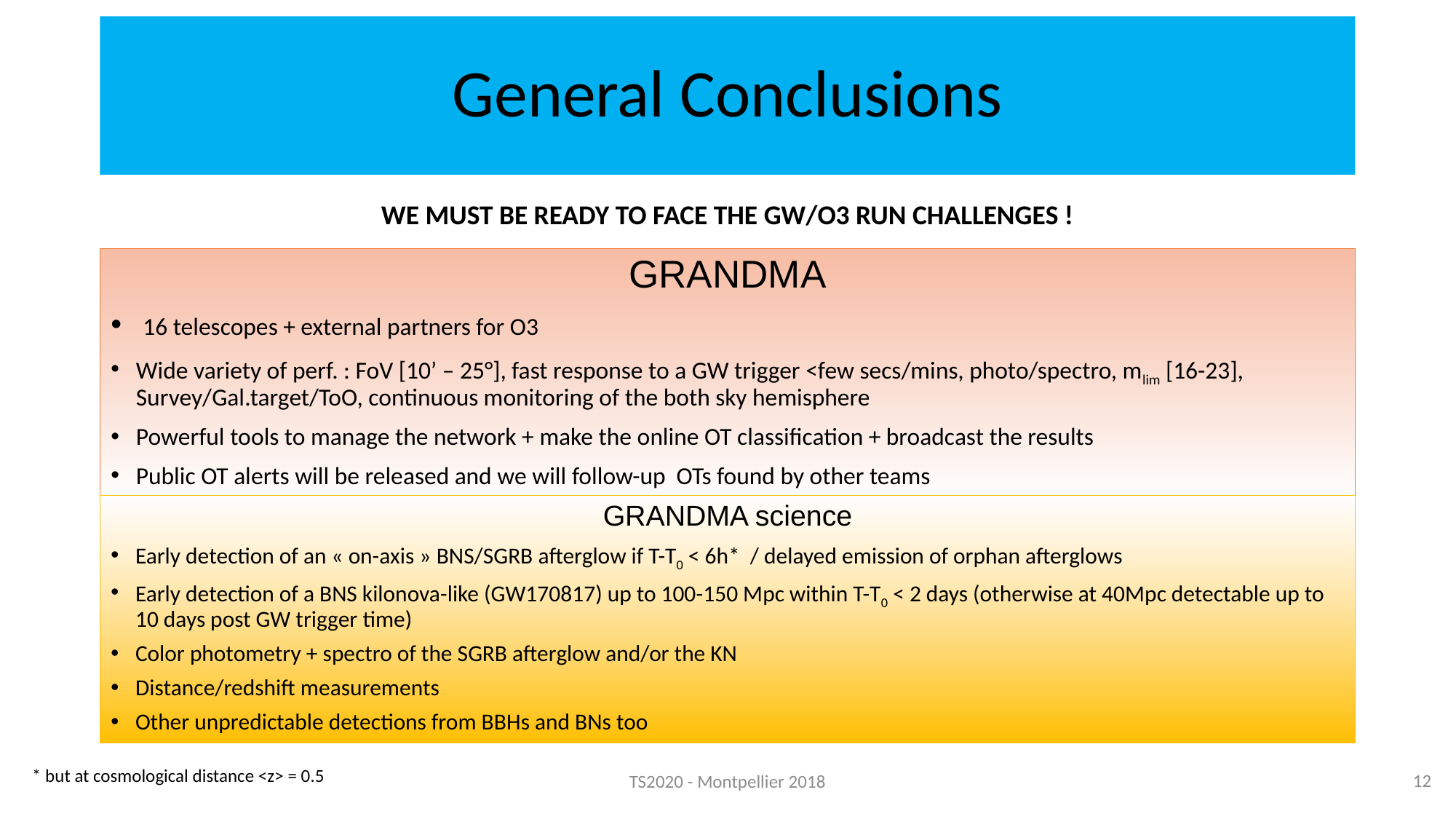

# General Conclusions
WE MUST BE READY TO FACE THE GW/O3 RUN CHALLENGES !

GRANDMA
 16 telescopes + external partners for O3
Wide variety of perf. : FoV [10’ – 25°], fast response to a GW trigger <few secs/mins, photo/spectro, mlim [16-23], Survey/Gal.target/ToO, continuous monitoring of the both sky hemisphere
Powerful tools to manage the network + make the online OT classification + broadcast the results
Public OT alerts will be released and we will follow-up  OTs found by other teams

GRANDMA science
Early detection of an « on-axis » BNS/SGRB afterglow if T-T0 < 6h*  / delayed emission of orphan afterglows
Early detection of a BNS kilonova-like (GW170817) up to 100-150 Mpc within T-T0 < 2 days (otherwise at 40Mpc detectable up to 10 days post GW trigger time)
Color photometry + spectro of the SGRB afterglow and/or the KN
Distance/redshift measurements
Other unpredictable detections from BBHs and BNs too

12
* but at cosmological distance <z> = 0.5
TS2020 - Montpellier 2018